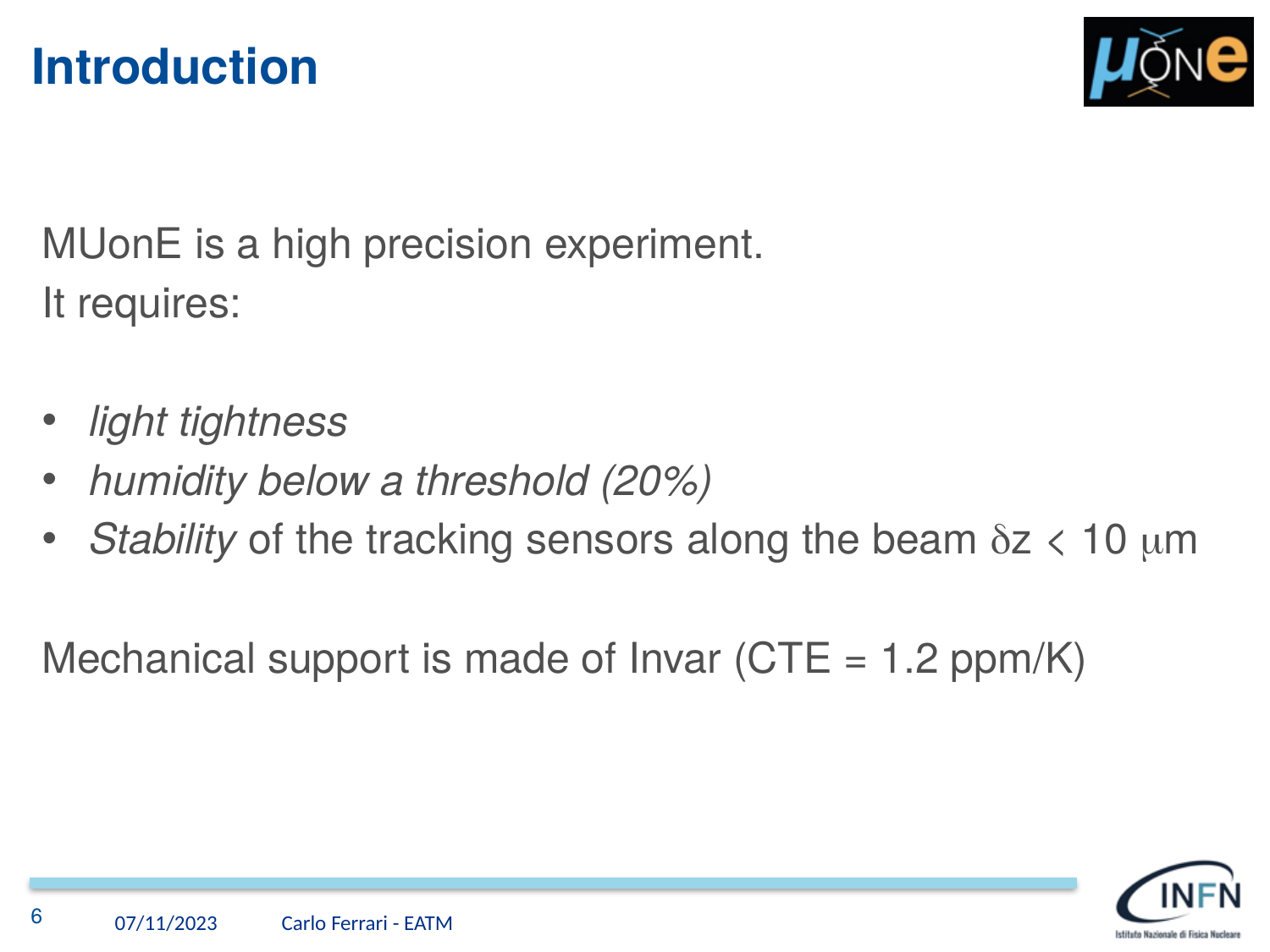

# Introduction
MUonE is a high precision experiment.
It requires:

light tightness
humidity below a threshold (20%)
Stability of the tracking sensors along the beam δz < 10 μm

Mechanical support is made of Invar (CTE = 1.2 ppm/K)

6
07/11/2023
Carlo Ferrari - EATM